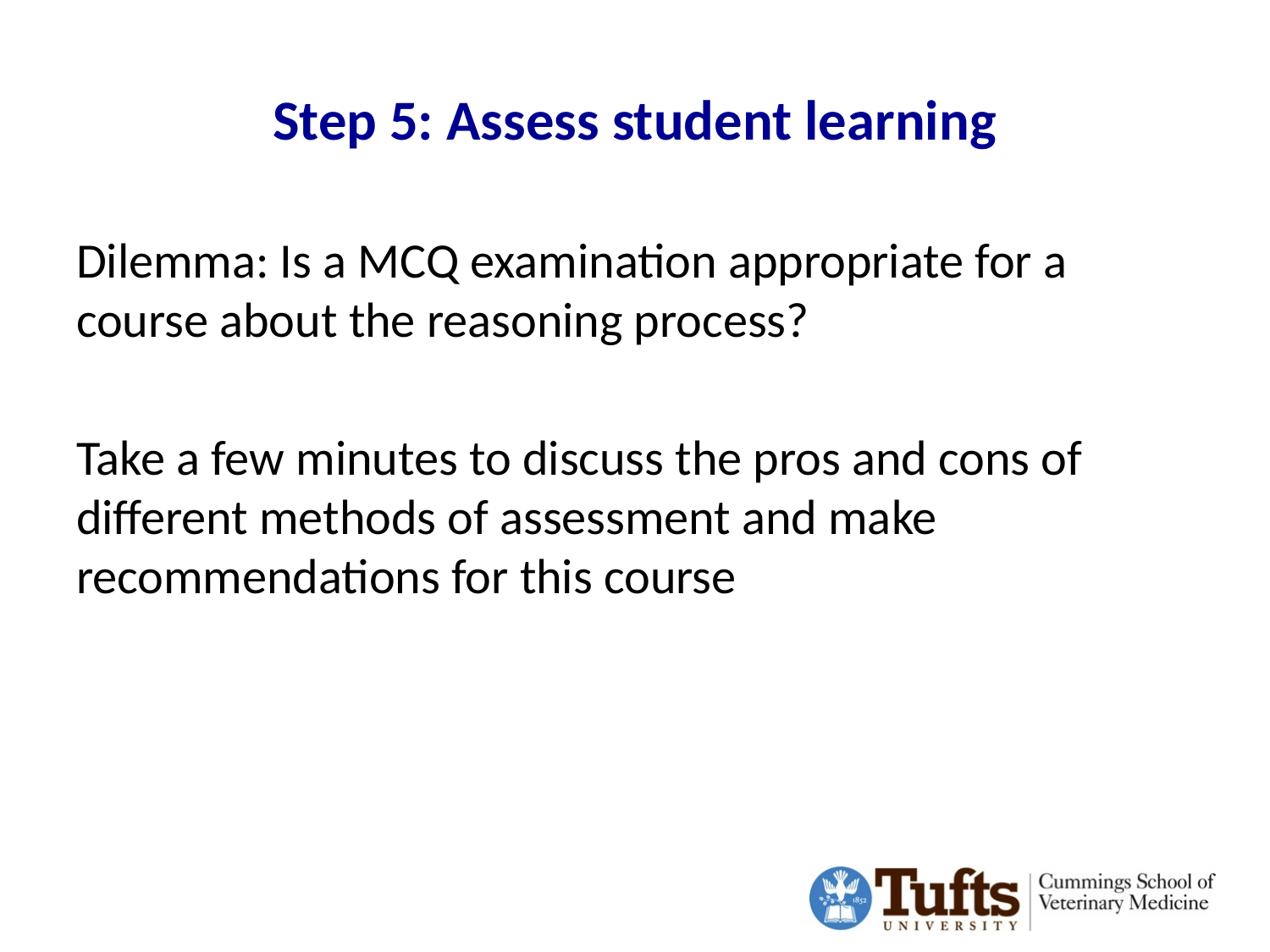

# Step 5: Assess student learning
Dilemma: Is a MCQ examination appropriate for a course about the reasoning process?

Take a few minutes to discuss the pros and cons of different methods of assessment and make recommendations for this course